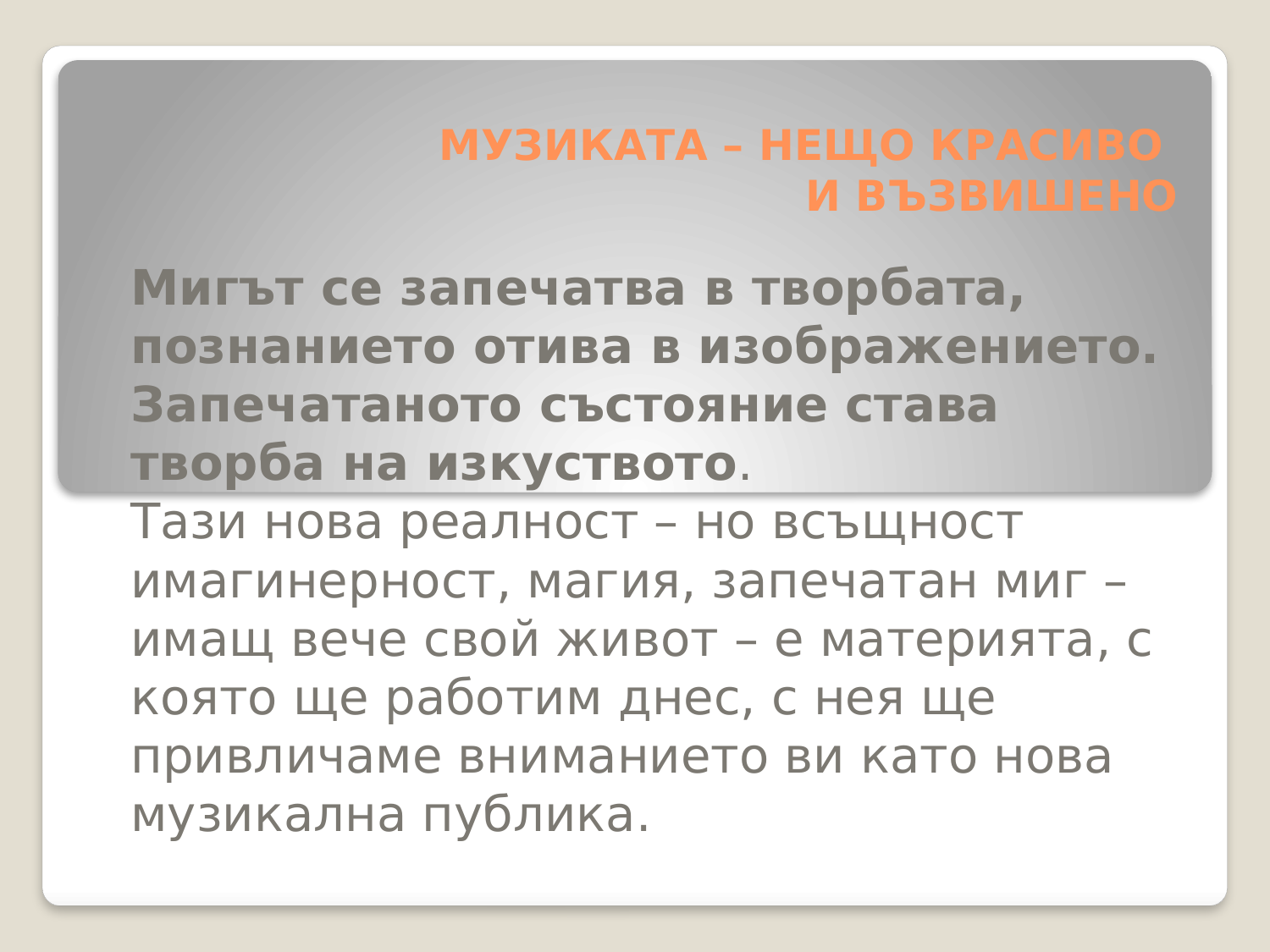

# МУЗИКАТА – НЕЩО КРАСИВО И ВЪЗВИШЕНО
Мигът се запечатва в творбата, познанието отива в изображението. Запечатаното състояние става творба на изкуството.
Тази нова реалност – но всъщност имагинерност, магия, запечатан миг – имащ вече свой живот – е материята, с която ще работим днес, с нея ще привличаме вниманието ви като нова музикална публика.